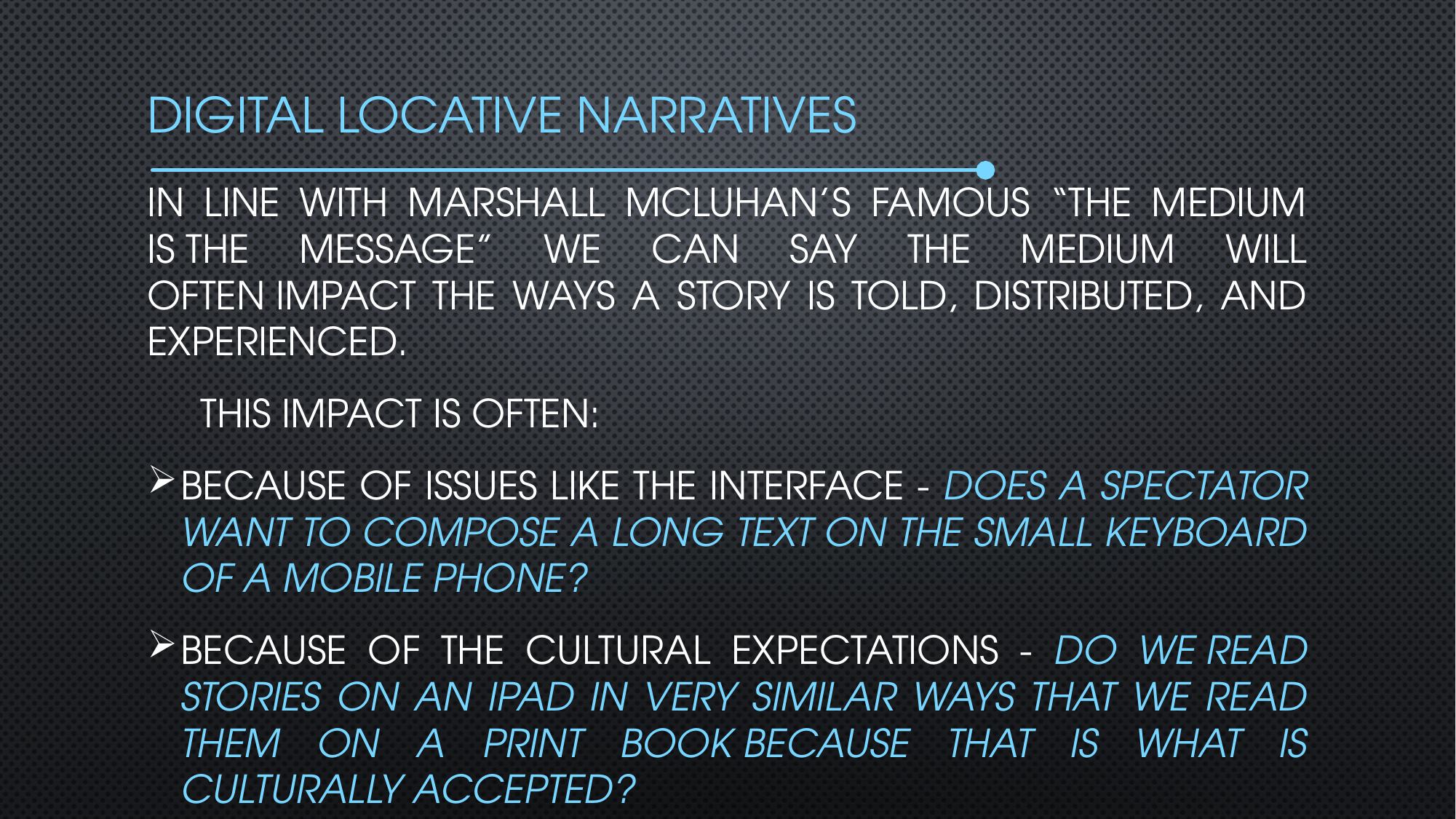

# Digital Locative narratives
In line with Marshall McLuhan’s famous “the medium is the message” we can say the medium will often impact the ways a story is told, distributed, and experienced.
This impact is often:
because of issues like the interface - does a spectator want to compose a long text on the small keyboard of a mobile phone?
Because of the cultural expectations - do we read stories on an iPad in very similar ways that we read them on a print book because that is what is culturally accepted?